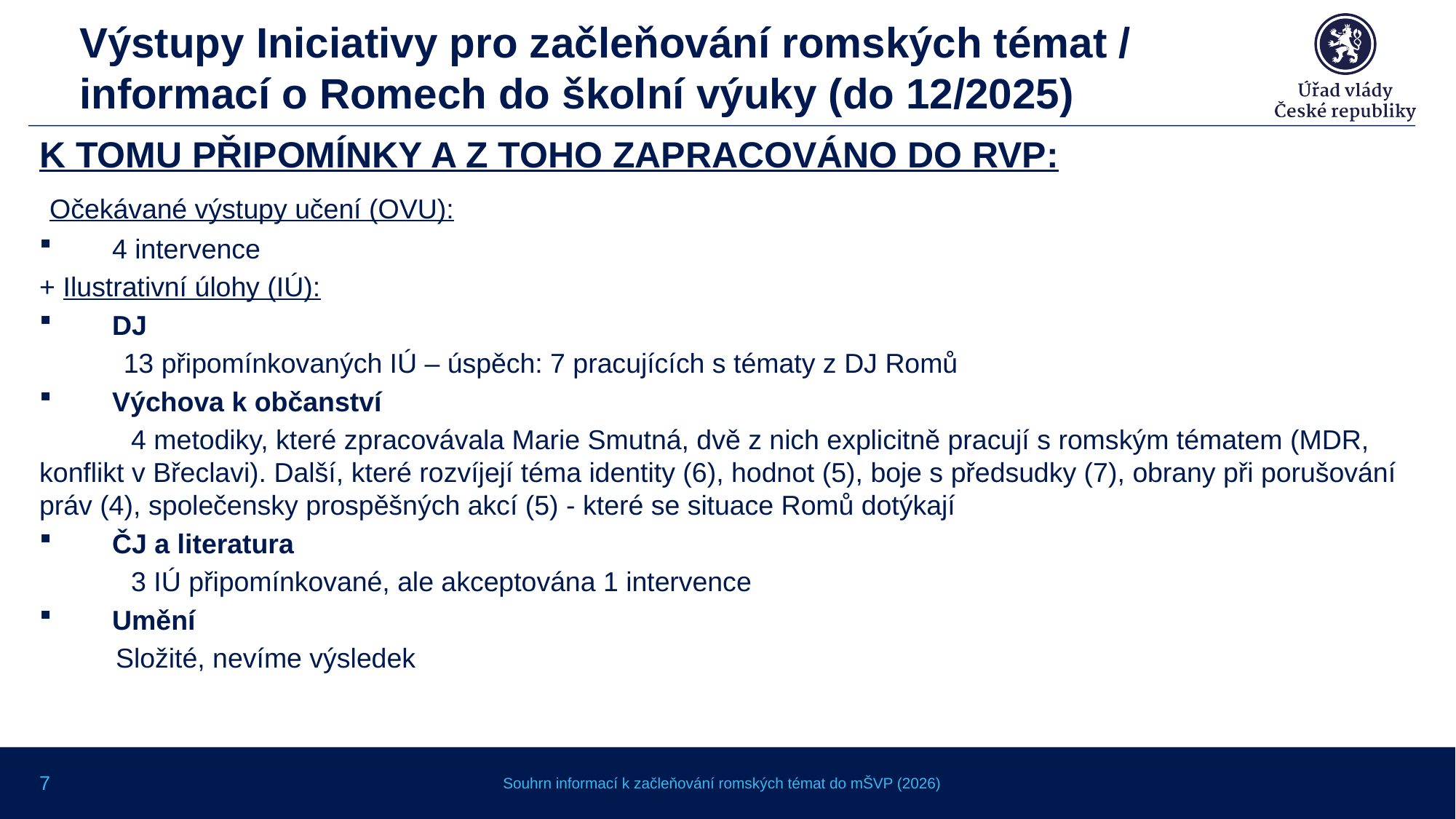

# Výstupy Iniciativy pro začleňování romských témat / informací o Romech do školní výuky (do 12/2025)
K TOMU PŘIPOMÍNKY A Z TOHO ZAPRACOVÁNO DO RVP:
 Očekávané výstupy učení (OVU):
4 intervence
+ Ilustrativní úlohy (IÚ):
DJ
           13 připomínkovaných IÚ – úspěch: 7 pracujících s tématy z DJ Romů
Výchova k občanství
            4 metodiky, které zpracovávala Marie Smutná, dvě z nich explicitně pracují s romským tématem (MDR, konflikt v Břeclavi). Další, které rozvíjejí téma identity (6), hodnot (5), boje s předsudky (7), obrany při porušování práv (4), společensky prospěšných akcí (5) - které se situace Romů dotýkají
ČJ a literatura
            3 IÚ připomínkované, ale akceptována 1 intervence
Umění
          Složité, nevíme výsledek

7
Souhrn informací k začleňování romských témat do mŠVP (2026)